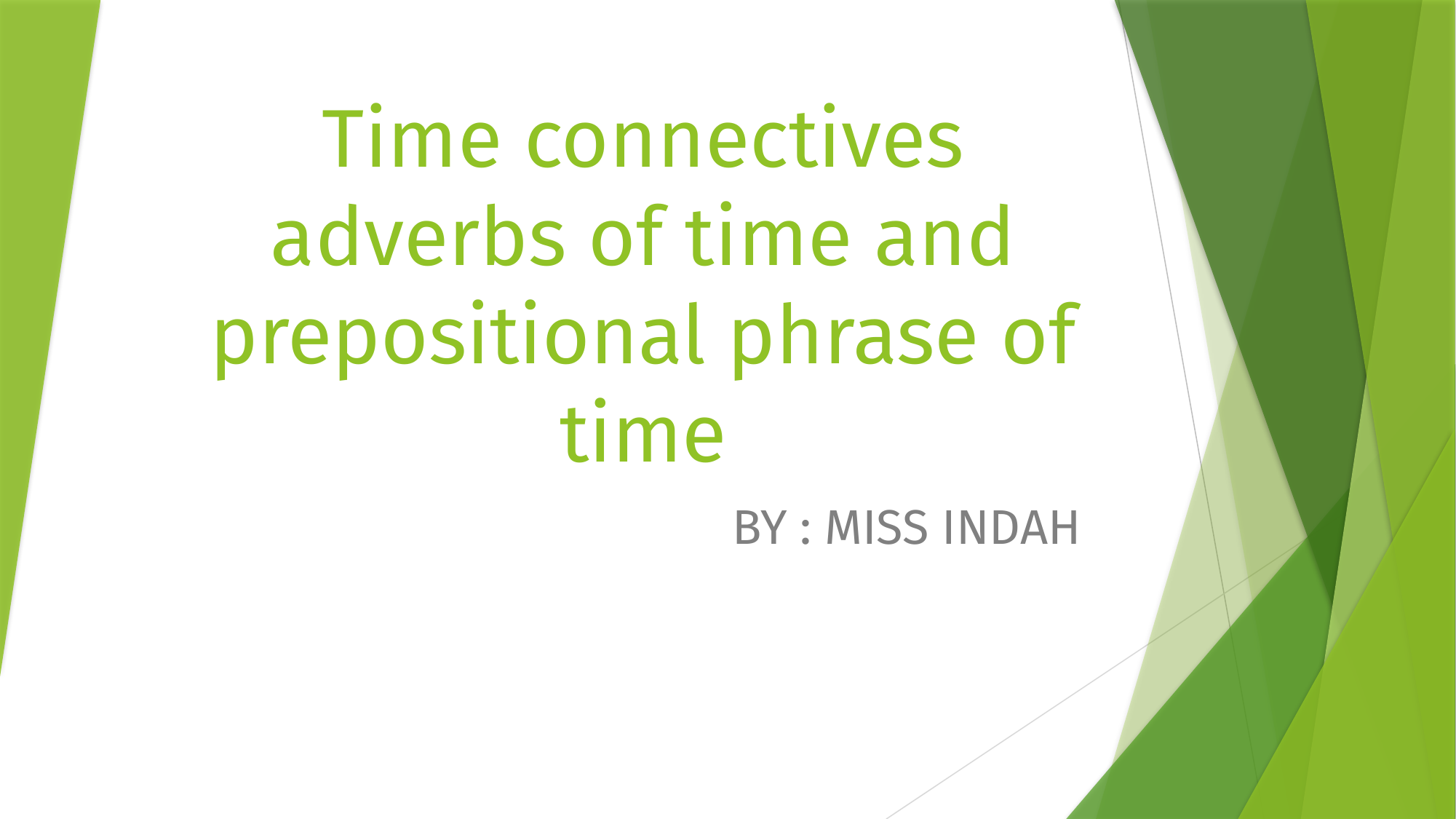

# Time connectives adverbs of time and prepositional phrase of time
BY : MISS INDAH